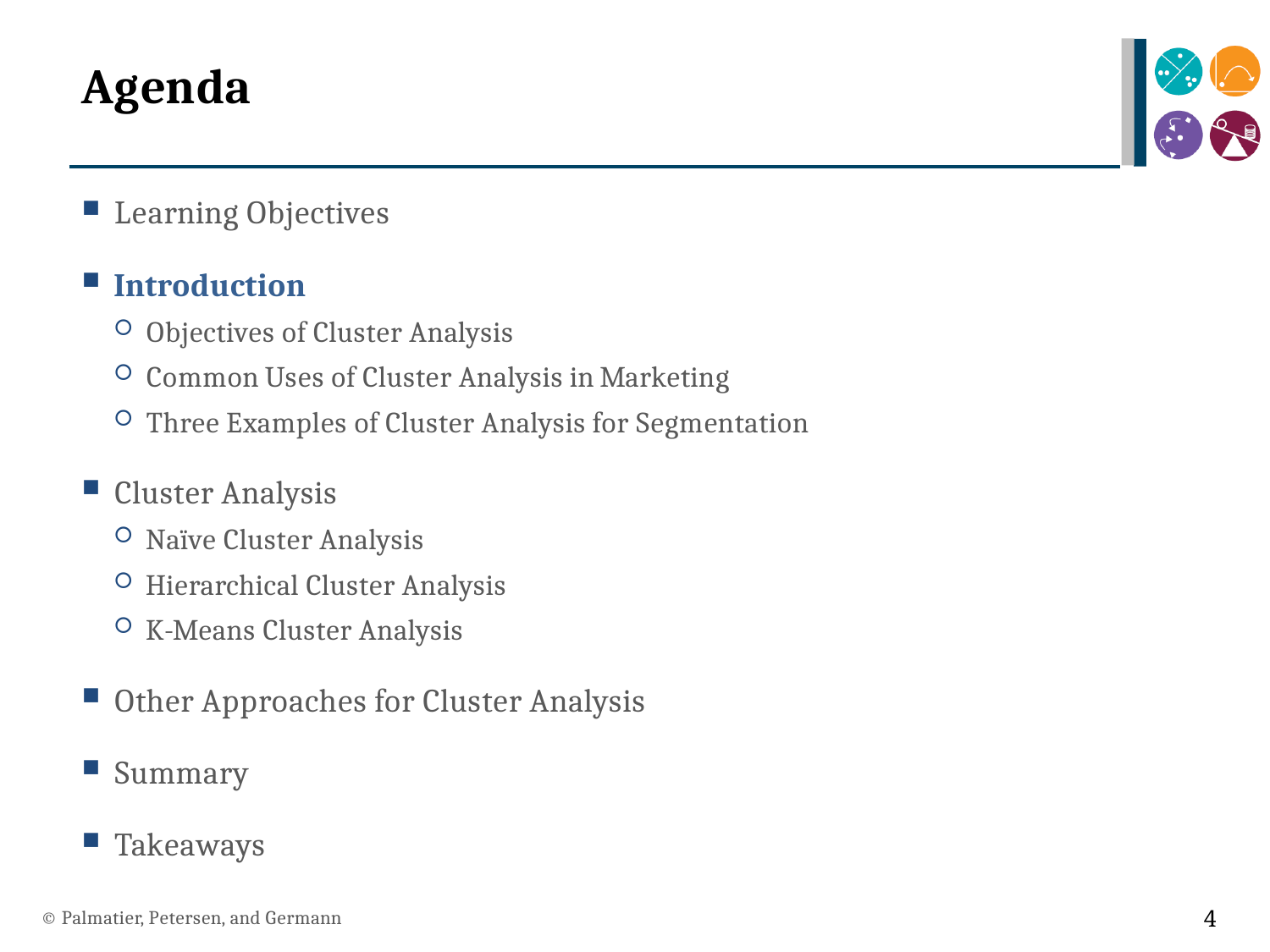

# Agenda
Learning Objectives
Introduction
Objectives of Cluster Analysis
Common Uses of Cluster Analysis in Marketing
Three Examples of Cluster Analysis for Segmentation
Cluster Analysis
Naïve Cluster Analysis
Hierarchical Cluster Analysis
K-Means Cluster Analysis
Other Approaches for Cluster Analysis
Summary
Takeaways

© Palmatier, Petersen, and Germann
4